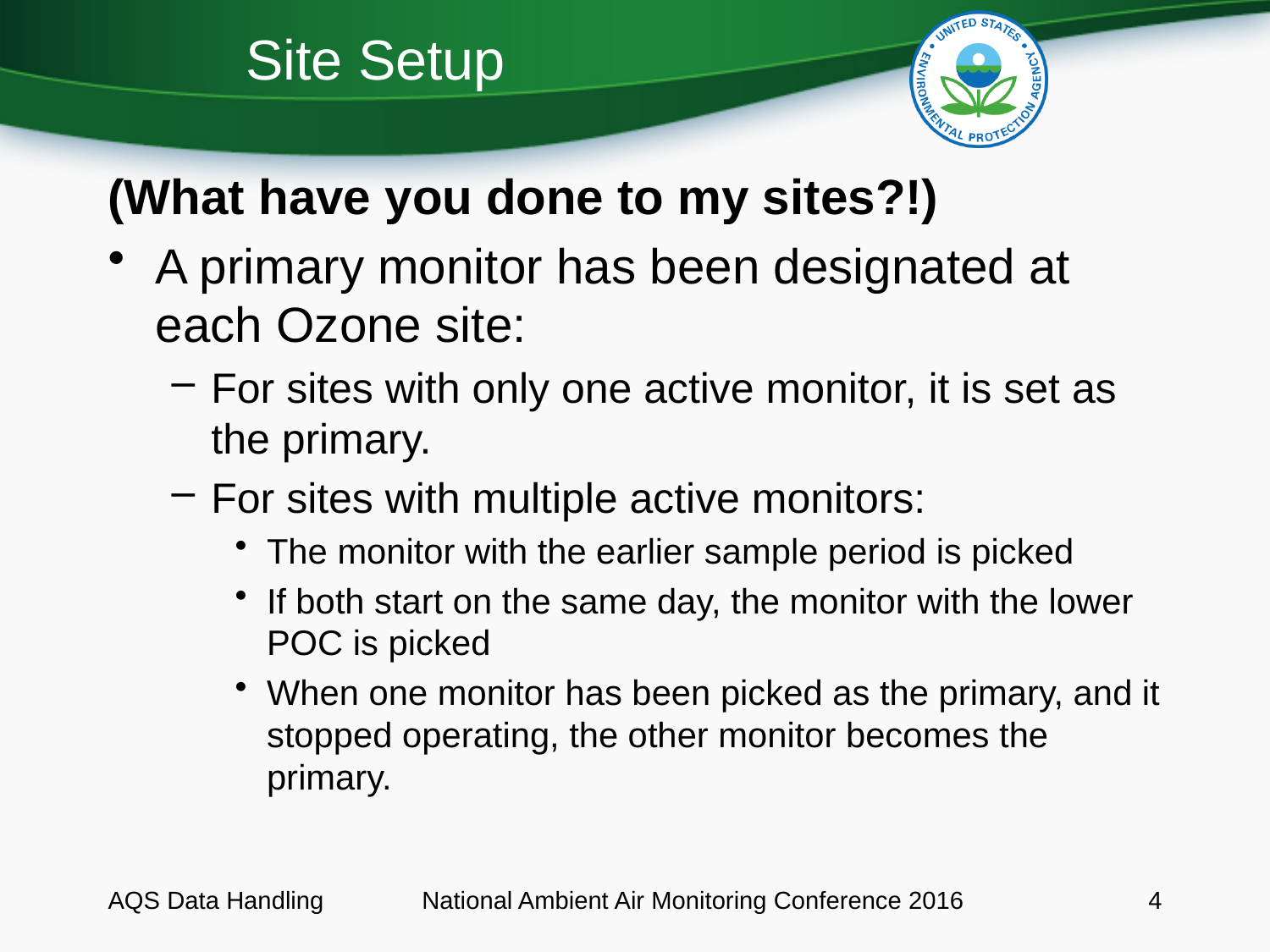

# Site Setup
(What have you done to my sites?!)
A primary monitor has been designated at each Ozone site:
For sites with only one active monitor, it is set as the primary.
For sites with multiple active monitors:
The monitor with the earlier sample period is picked
If both start on the same day, the monitor with the lower POC is picked
When one monitor has been picked as the primary, and it stopped operating, the other monitor becomes the primary.
AQS Data Handling
National Ambient Air Monitoring Conference 2016
4